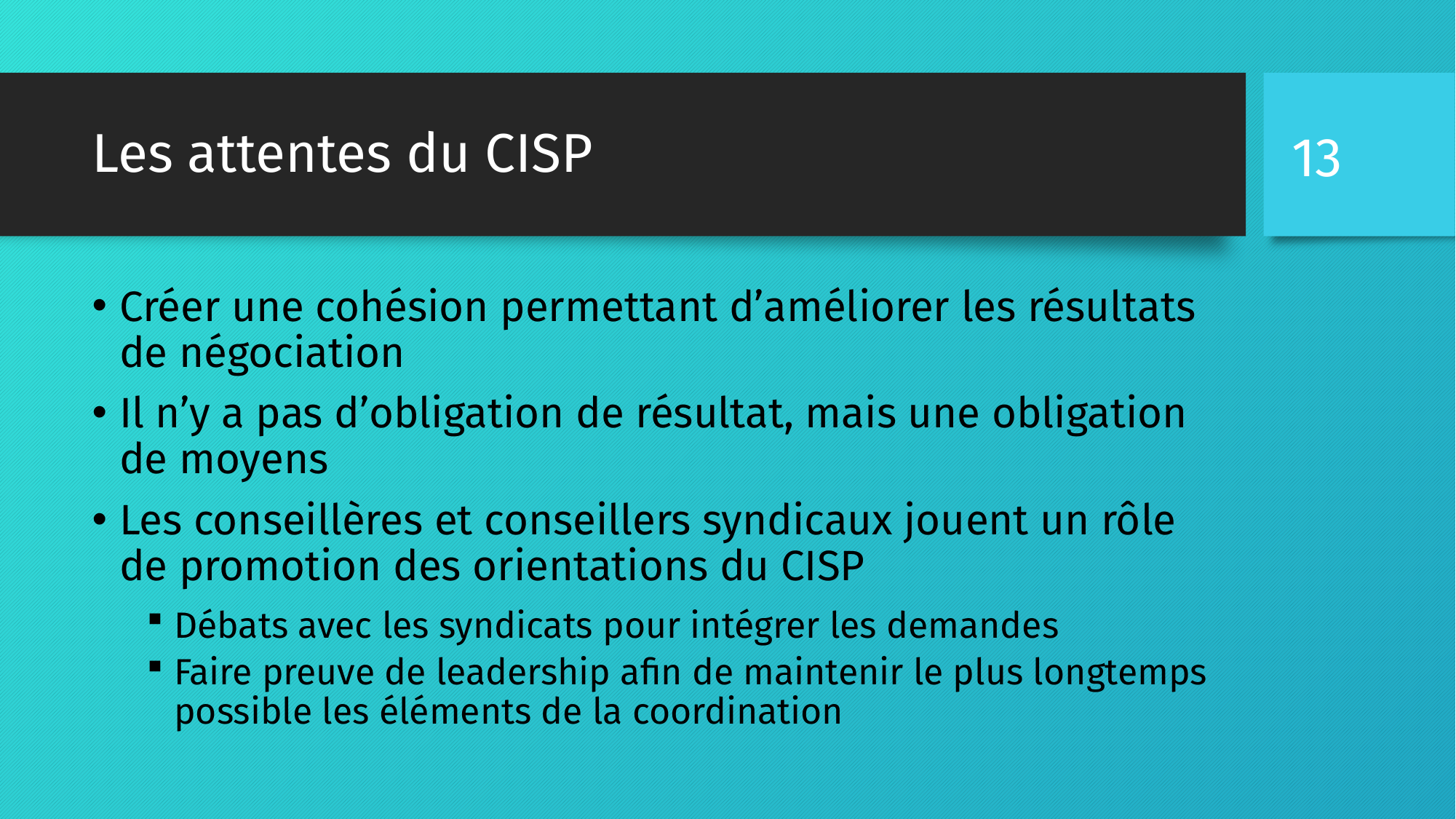

13
# Les attentes du CISP
Créer une cohésion permettant d’améliorer les résultats
de négociation
Il n’y a pas d’obligation de résultat, mais une obligation
de moyens
Les conseillères et conseillers syndicaux jouent un rôle de promotion des orientations du CISP
Débats avec les syndicats pour intégrer les demandes
Faire preuve de leadership afin de maintenir le plus longtemps
possible les éléments de la coordination